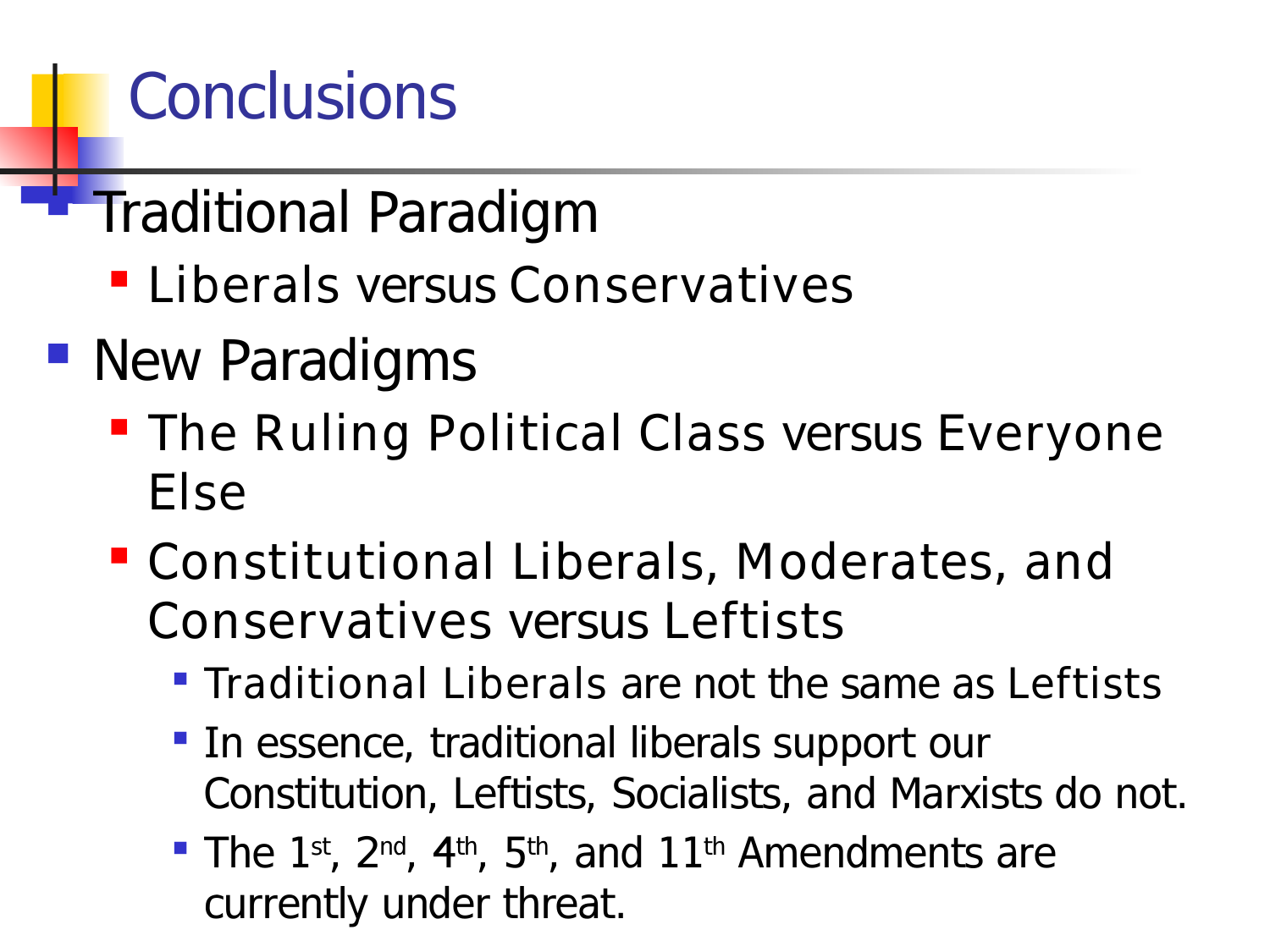

# Conclusions
Traditional Paradigm
Liberals versus Conservatives
New Paradigms
The Ruling Political Class versus Everyone Else
Constitutional Liberals, Moderates, and Conservatives versus Leftists
Traditional Liberals are not the same as Leftists
In essence, traditional liberals support our Constitution, Leftists, Socialists, and Marxists do not.
The 1st, 2nd, 4th, 5th, and 11th Amendments are currently under threat.